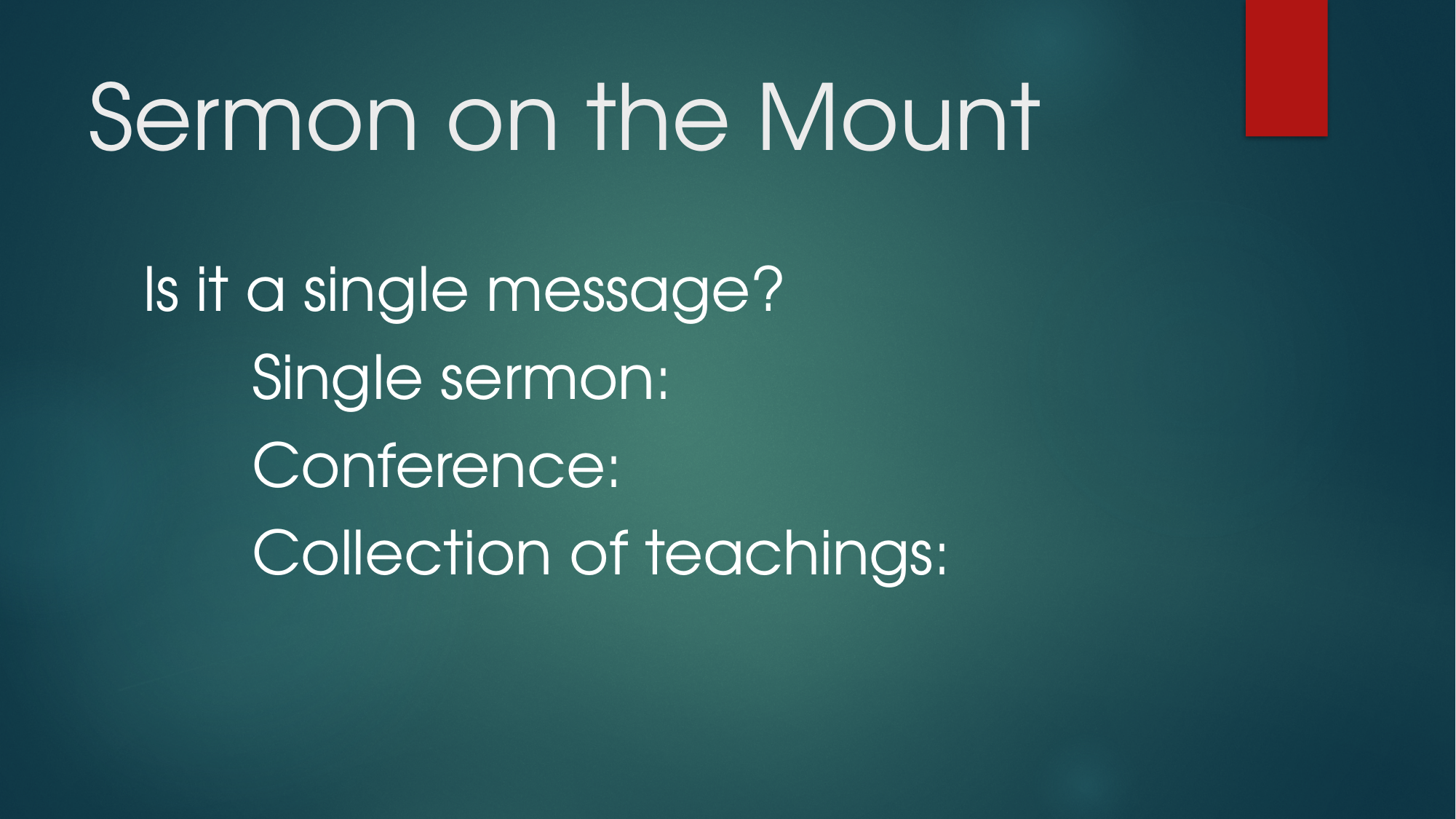

# Sermon on the Mount
Is it a single message?
	Single sermon:
	Conference:
	Collection of teachings: